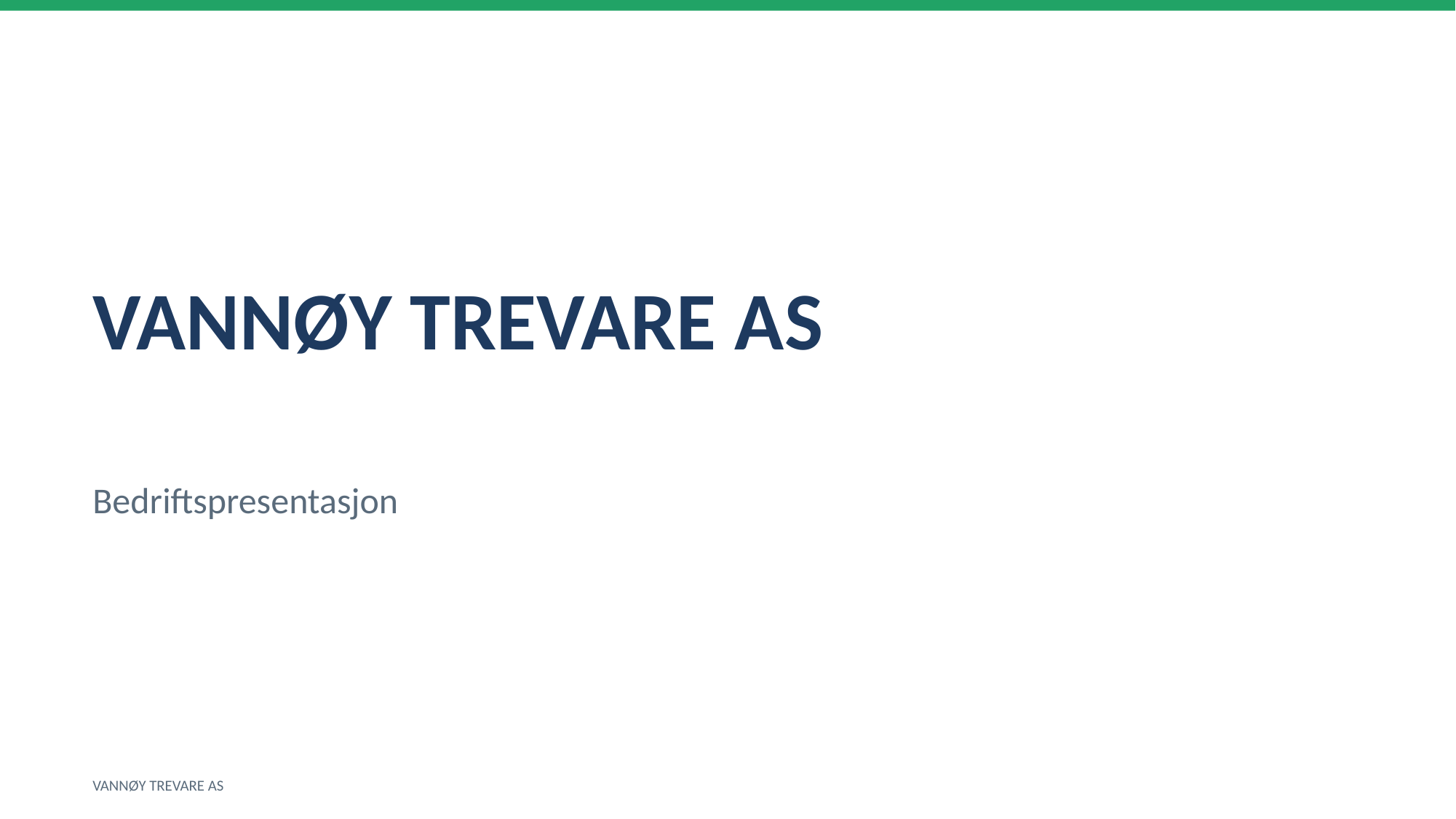

VANNØY TREVARE AS
Bedriftspresentasjon
VANNØY TREVARE AS